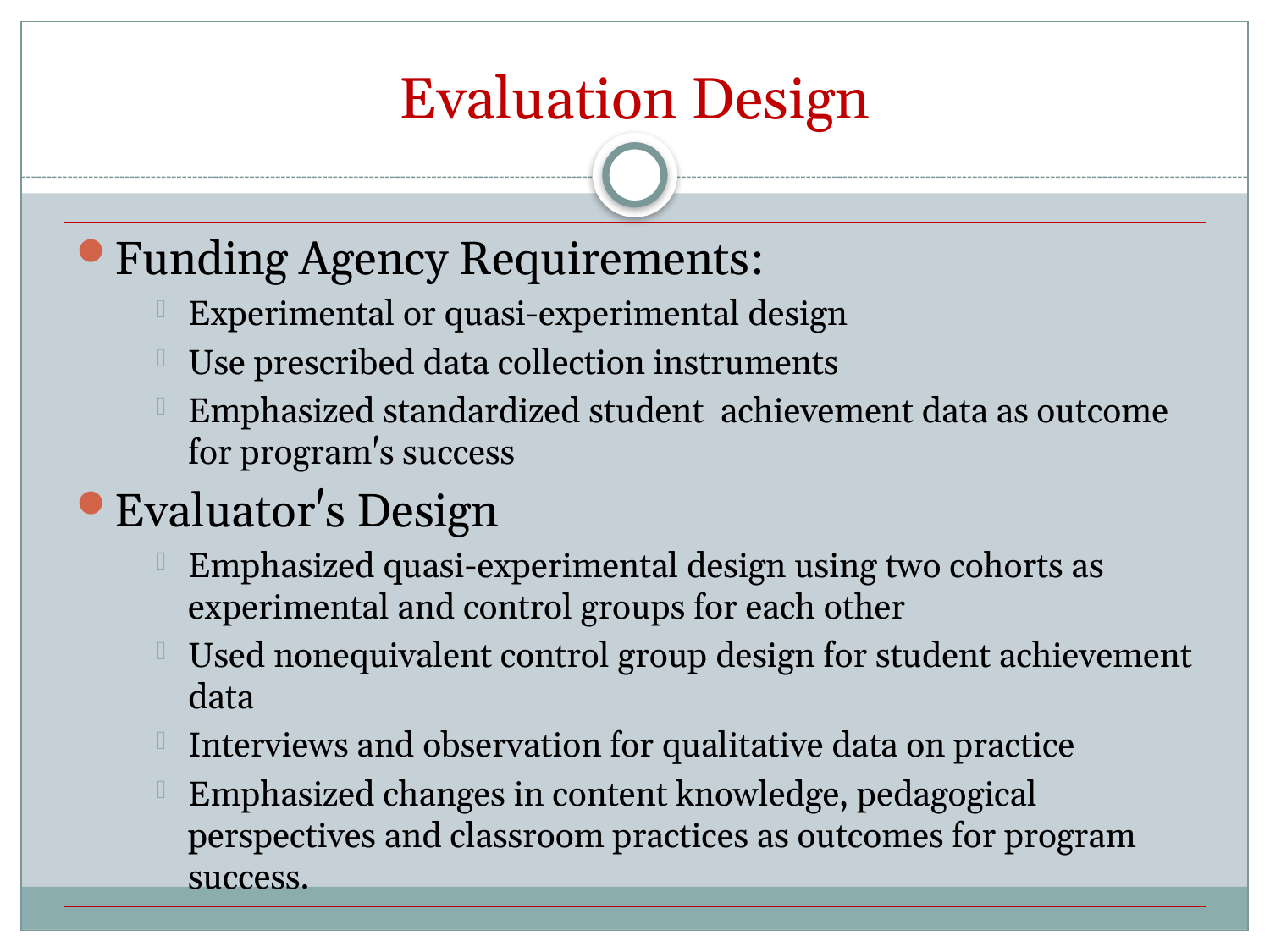

# Evaluation Design
Funding Agency Requirements:
Experimental or quasi-experimental design
Use prescribed data collection instruments
Emphasized standardized student  achievement data as outcome for program's success
Evaluator's Design
Emphasized quasi-experimental design using two cohorts as experimental and control groups for each other
Used nonequivalent control group design for student achievement data
Interviews and observation for qualitative data on practice
Emphasized changes in content knowledge, pedagogical perspectives and classroom practices as outcomes for program success.